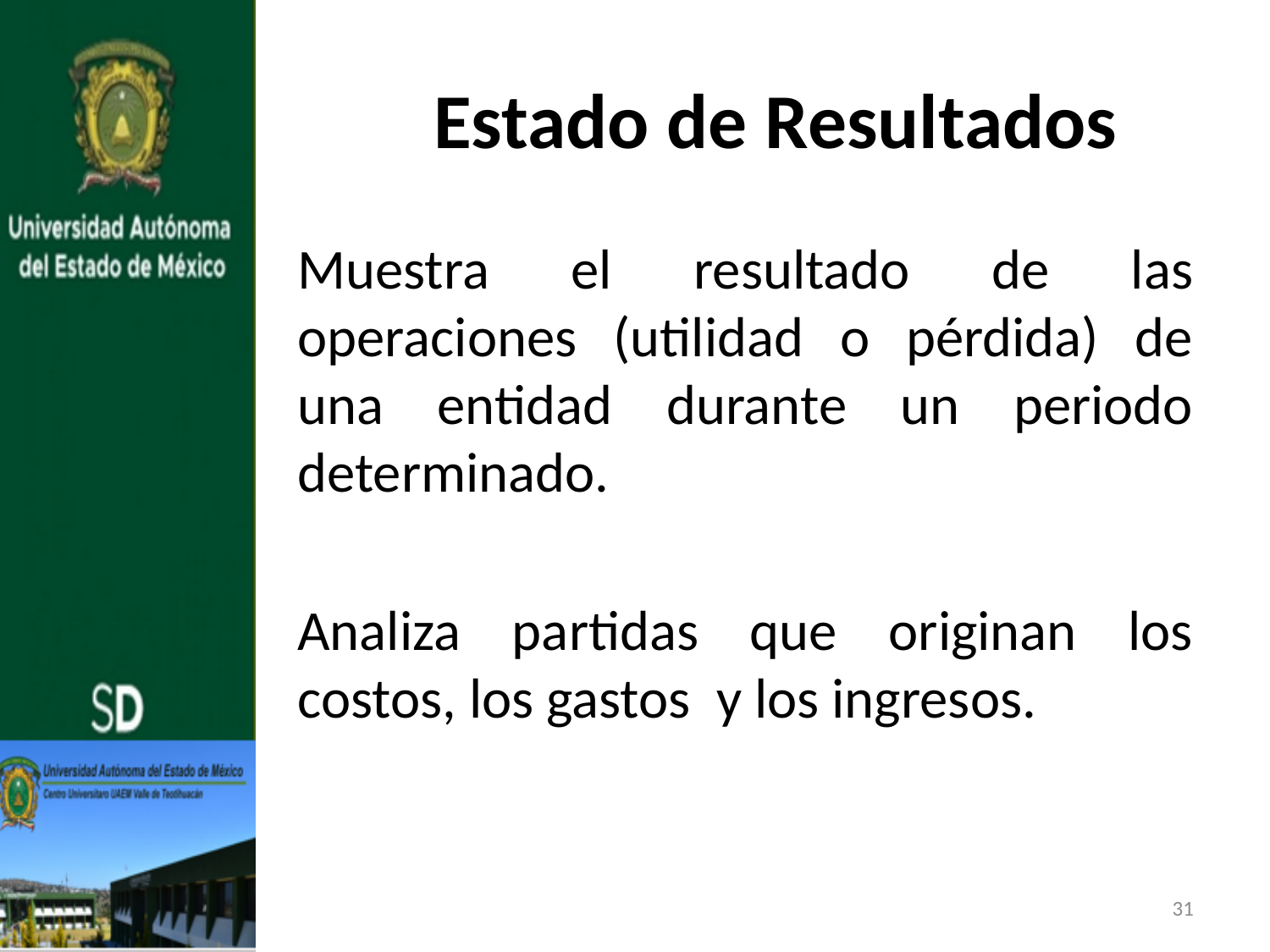

# Estado de Resultados
Muestra el resultado de las operaciones (utilidad o pérdida) de una entidad durante un periodo determinado.

Analiza partidas que originan los costos, los gastos  y los ingresos.
31